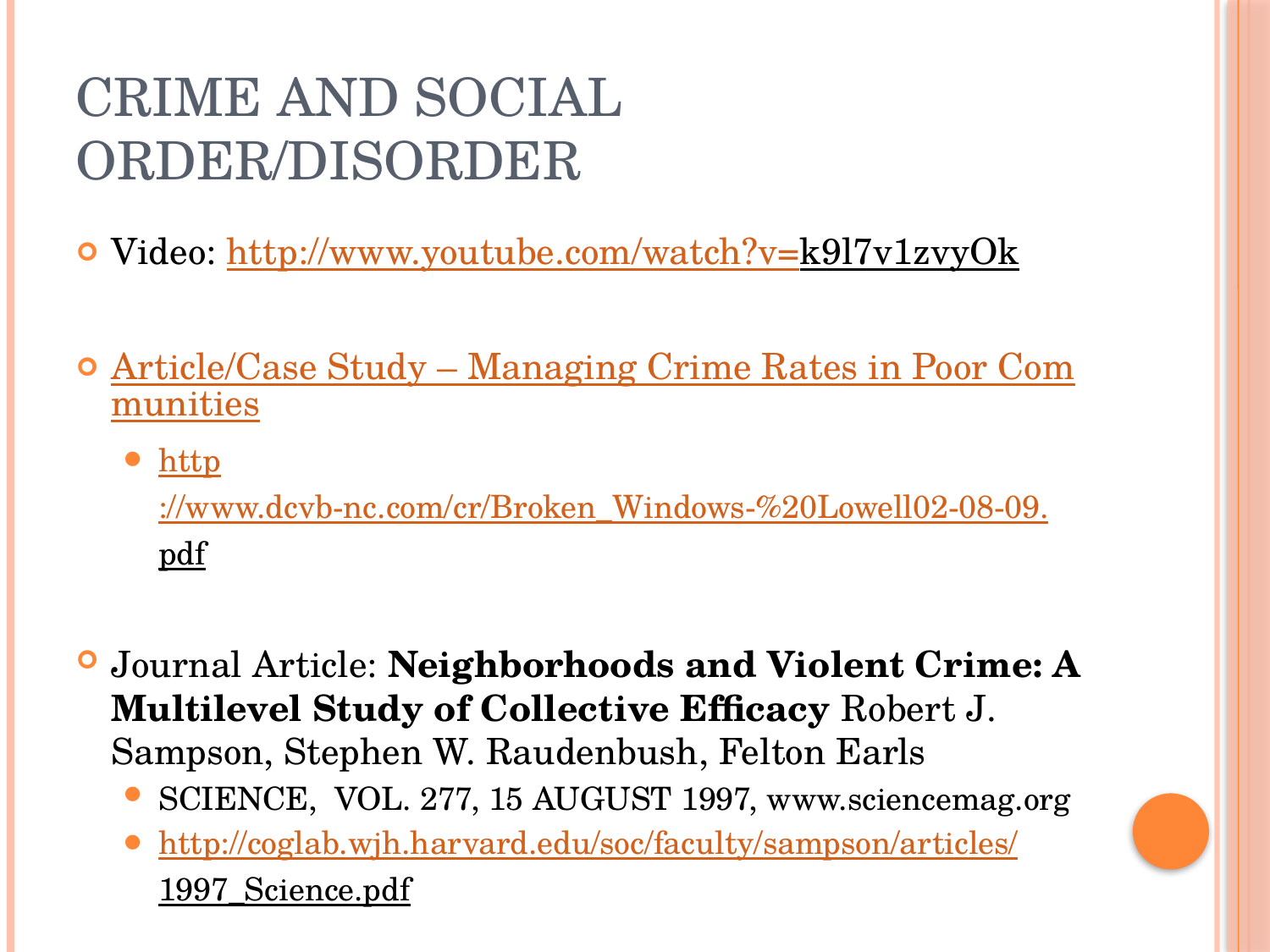

# Crime and Social Order/Disorder
Video: http://www.youtube.com/watch?v=k9l7v1zvyOk

Article/Case Study – Managing Crime Rates in Poor Communities
http://www.dcvb-nc.com/cr/Broken_Windows-%20Lowell02-08-09.pdf

Journal Article: Neighborhoods and Violent Crime: A Multilevel Study of Collective Efficacy Robert J. Sampson, Stephen W. Raudenbush, Felton Earls
SCIENCE,  VOL. 277, 15 AUGUST 1997, www.sciencemag.org
http://coglab.wjh.harvard.edu/soc/faculty/sampson/articles/1997_Science.pdf